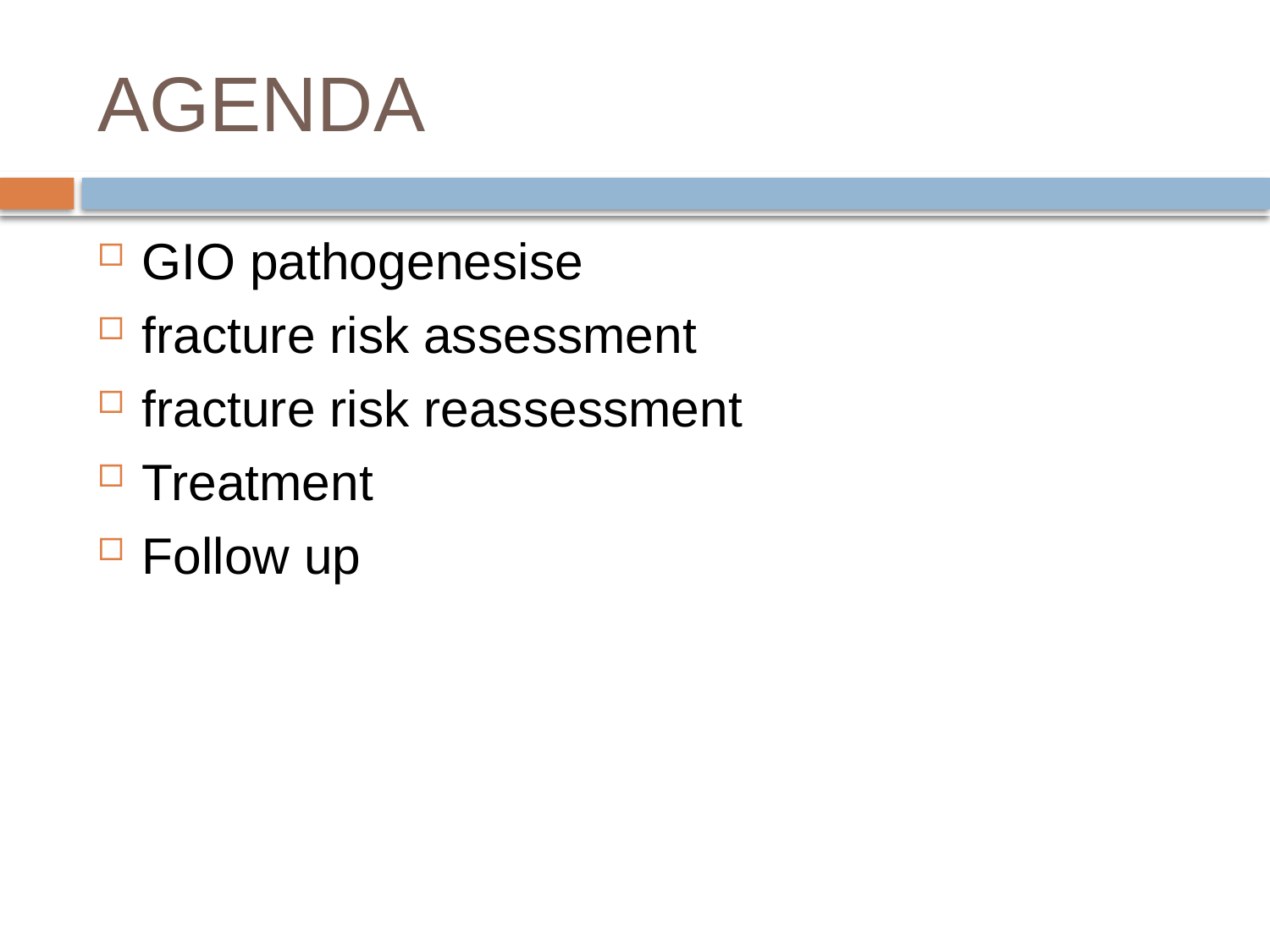

# AGENDA
GIO pathogenesise
fracture risk assessment
fracture risk reassessment
Treatment
Follow up